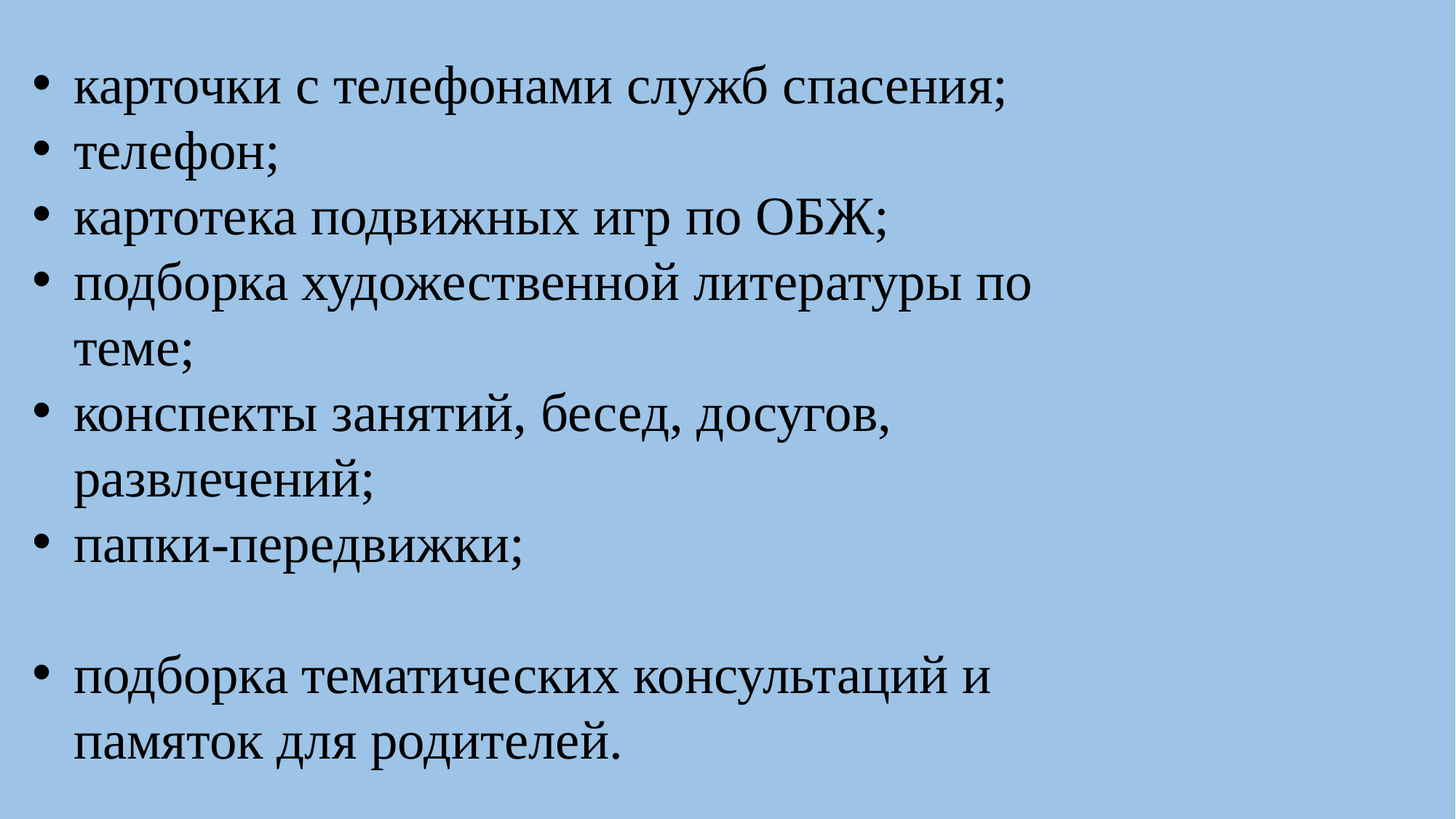

карточки с телефонами служб спасения;
телефон;
картотека подвижных игр по ОБЖ;
подборка художественной литературы по теме;
конспекты занятий, бесед, досугов, развлечений;
папки-передвижки;

подборка тематических консультаций и памяток для родителей.